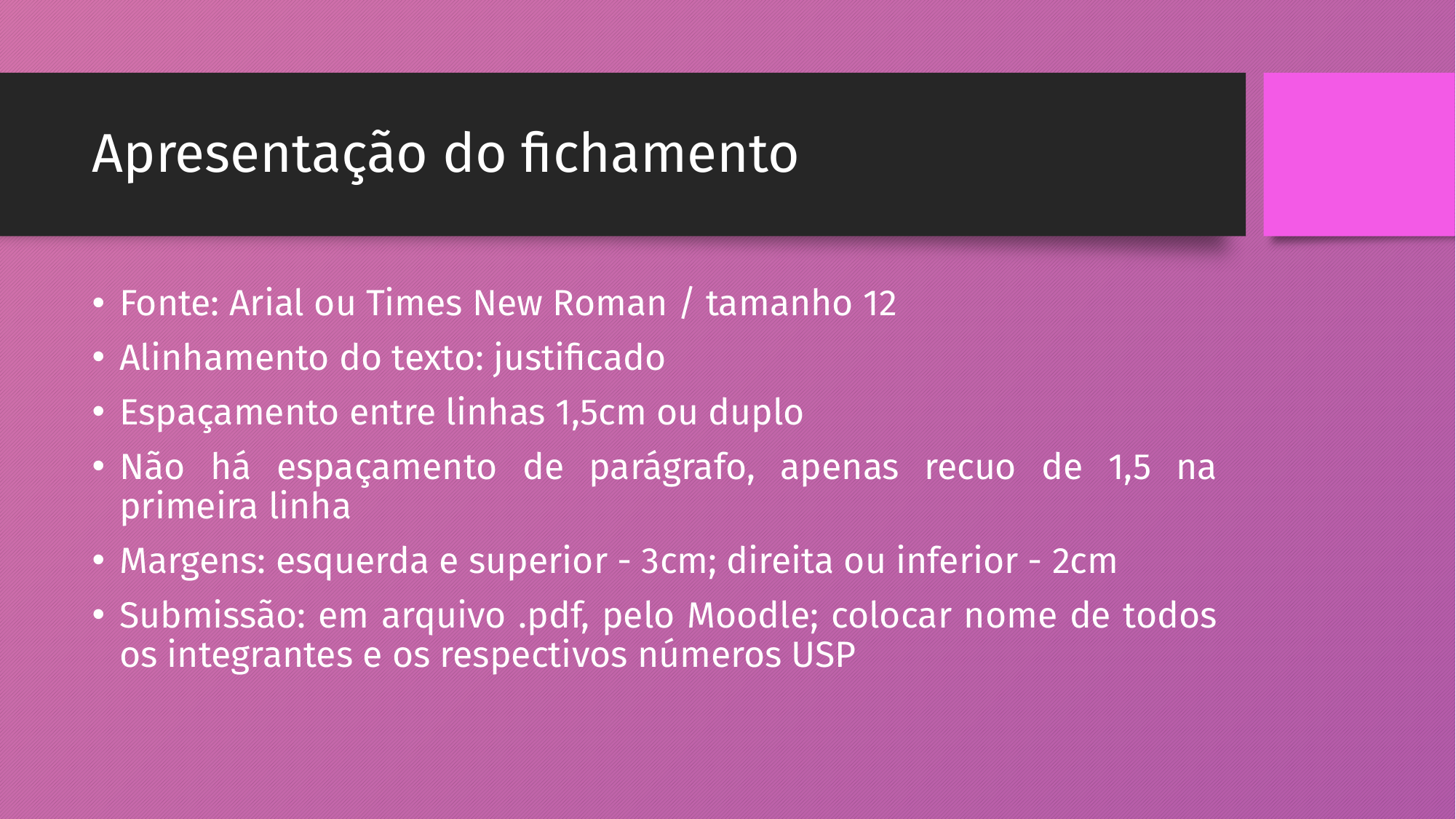

# Apresentação do fichamento
Fonte: Arial ou Times New Roman / tamanho 12
Alinhamento do texto: justificado
Espaçamento entre linhas 1,5cm ou duplo
Não há espaçamento de parágrafo, apenas recuo de 1,5 na primeira linha
Margens: esquerda e superior - 3cm; direita ou inferior - 2cm
Submissão: em arquivo .pdf, pelo Moodle; colocar nome de todos os integrantes e os respectivos números USP